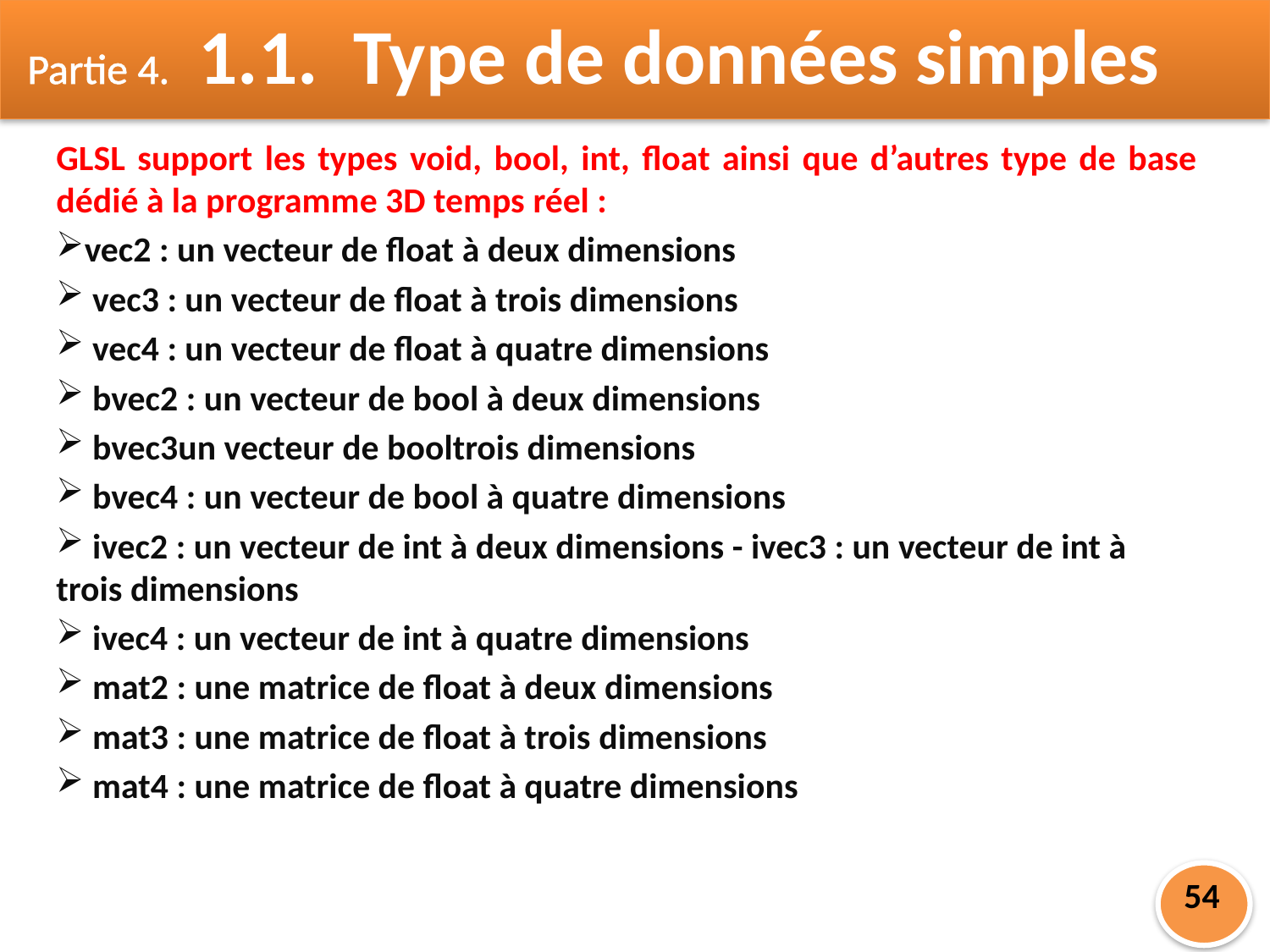

1.1.  Type de données simples
Partie 4.
GLSL support les types void, bool, int, float ainsi que d’autres type de base dédié à la programme 3D temps réel :
vec2 : un vecteur de float à deux dimensions
 vec3 : un vecteur de float à trois dimensions
 vec4 : un vecteur de float à quatre dimensions
 bvec2 : un vecteur de bool à deux dimensions
 bvec3un vecteur de booltrois dimensions
 bvec4 : un vecteur de bool à quatre dimensions
 ivec2 : un vecteur de int à deux dimensions - ivec3 : un vecteur de int à trois dimensions
 ivec4 : un vecteur de int à quatre dimensions
 mat2 : une matrice de float à deux dimensions
 mat3 : une matrice de float à trois dimensions
 mat4 : une matrice de float à quatre dimensions
54